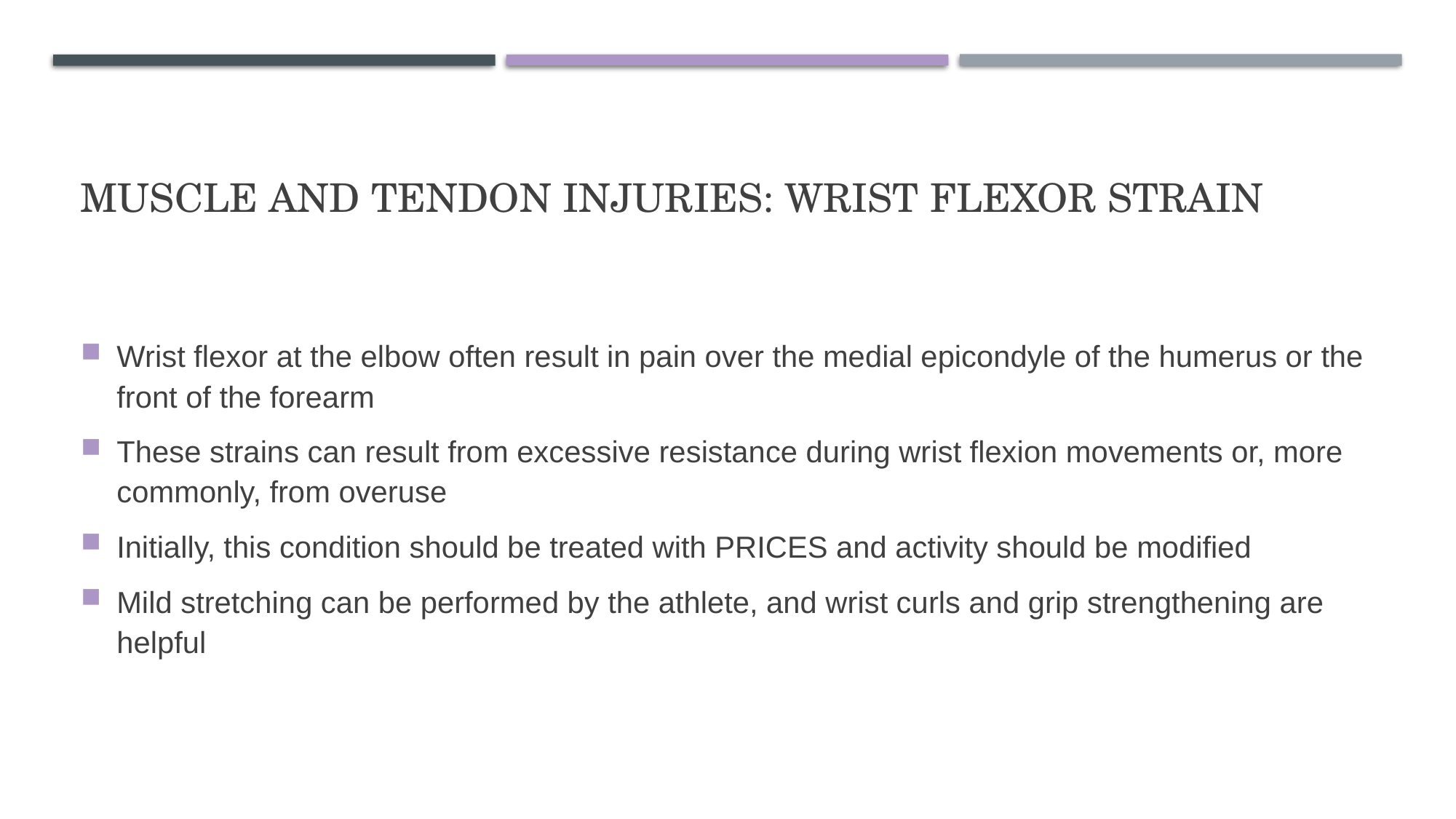

# Muscle and Tendon INjuries: Wrist Flexor Strain
Wrist flexor at the elbow often result in pain over the medial epicondyle of the humerus or the front of the forearm
These strains can result from excessive resistance during wrist flexion movements or, more commonly, from overuse
Initially, this condition should be treated with PRICES and activity should be modified
Mild stretching can be performed by the athlete, and wrist curls and grip strengthening are helpful